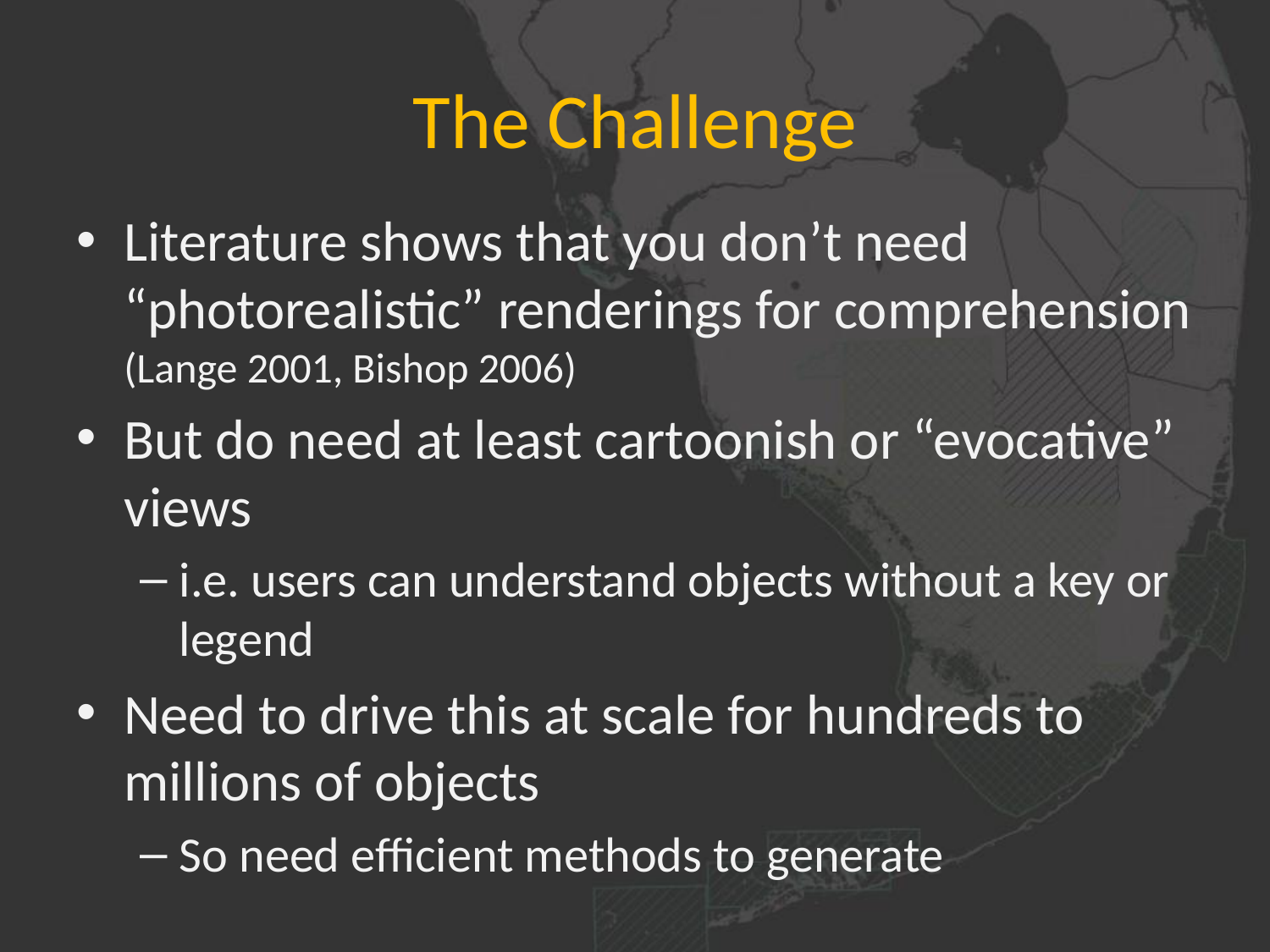

# The Challenge
Literature shows that you don’t need “photorealistic” renderings for comprehension (Lange 2001, Bishop 2006)
But do need at least cartoonish or “evocative” views
i.e. users can understand objects without a key or legend
Need to drive this at scale for hundreds to millions of objects
So need efficient methods to generate